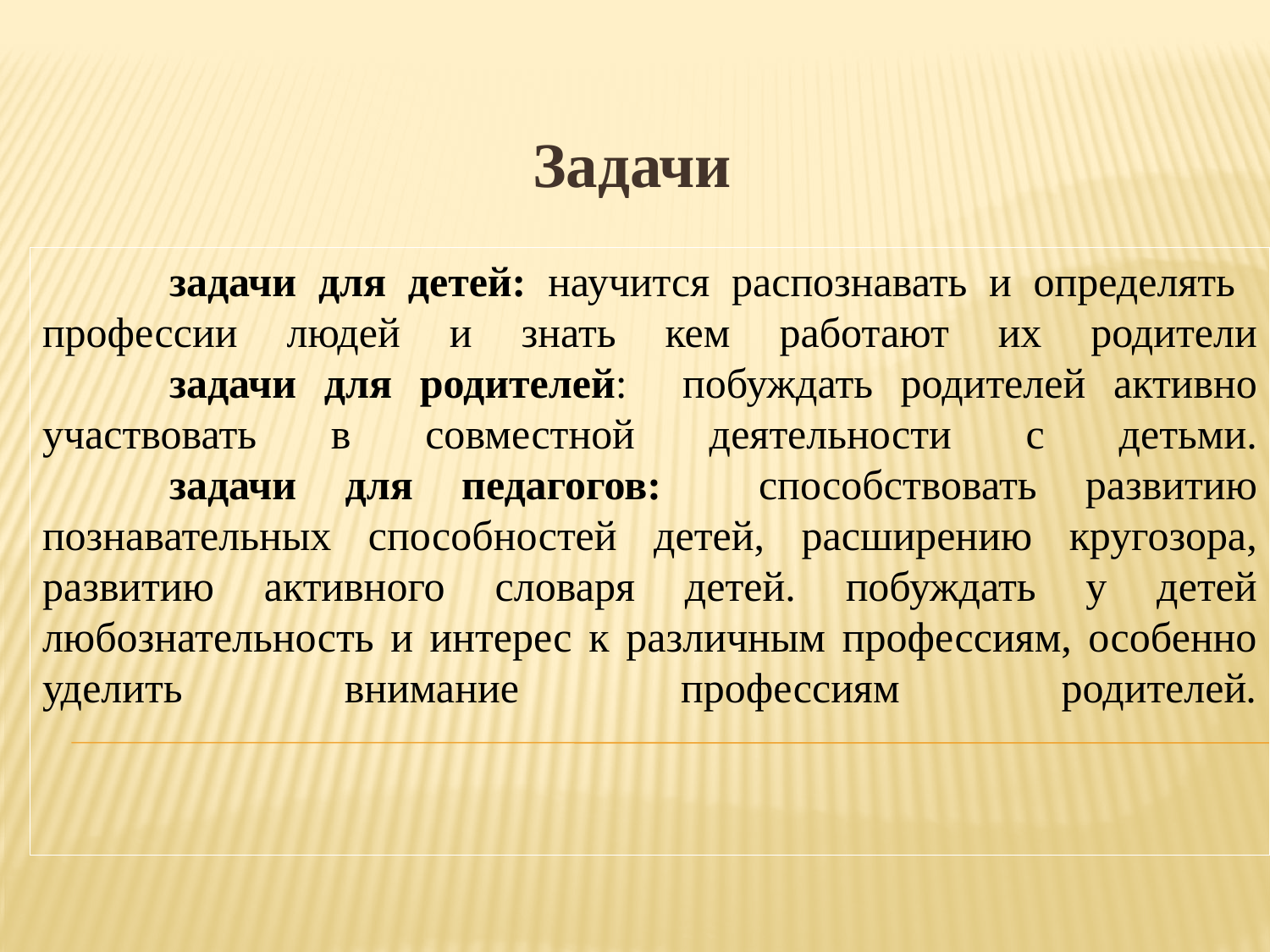

Задачи
# задачи для детей: научится распознавать и определять  профессии людей и знать кем работают их родители задачи для родителей:  побуждать родителей активно участвовать в совместной деятельности с детьми. задачи для педагогов:  способствовать развитию познавательных способностей детей, расширению кругозора, развитию активного словаря детей. побуждать у детей любознательность и интерес к различным профессиям, особенно уделить внимание профессиям родителей.